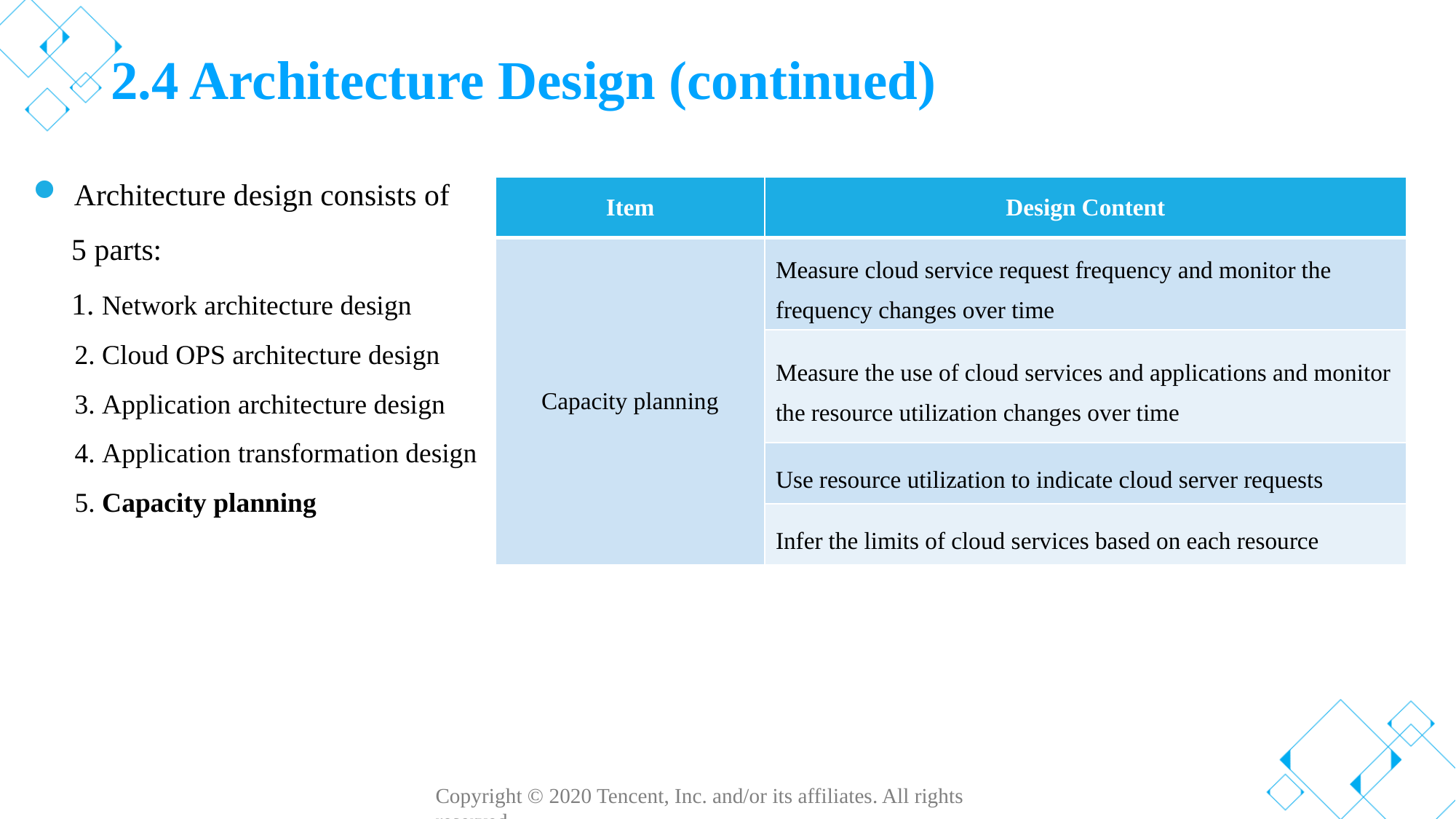

# 2.4 Architecture Design (continued)
Architecture design consists of
     5 parts:
     1. Network architecture design
      2. Cloud OPS architecture design
      3. Application architecture design
      4. Application transformation design
      5. Capacity planning
| Item | Design Content |
| --- | --- |
| Capacity planning | Measure cloud service request frequency and monitor the frequency changes over time |
|  | Measure the use of cloud services and applications and monitor the resource utilization changes over time |
|  | Use resource utilization to indicate cloud server requests |
|  | Infer the limits of cloud services based on each resource |